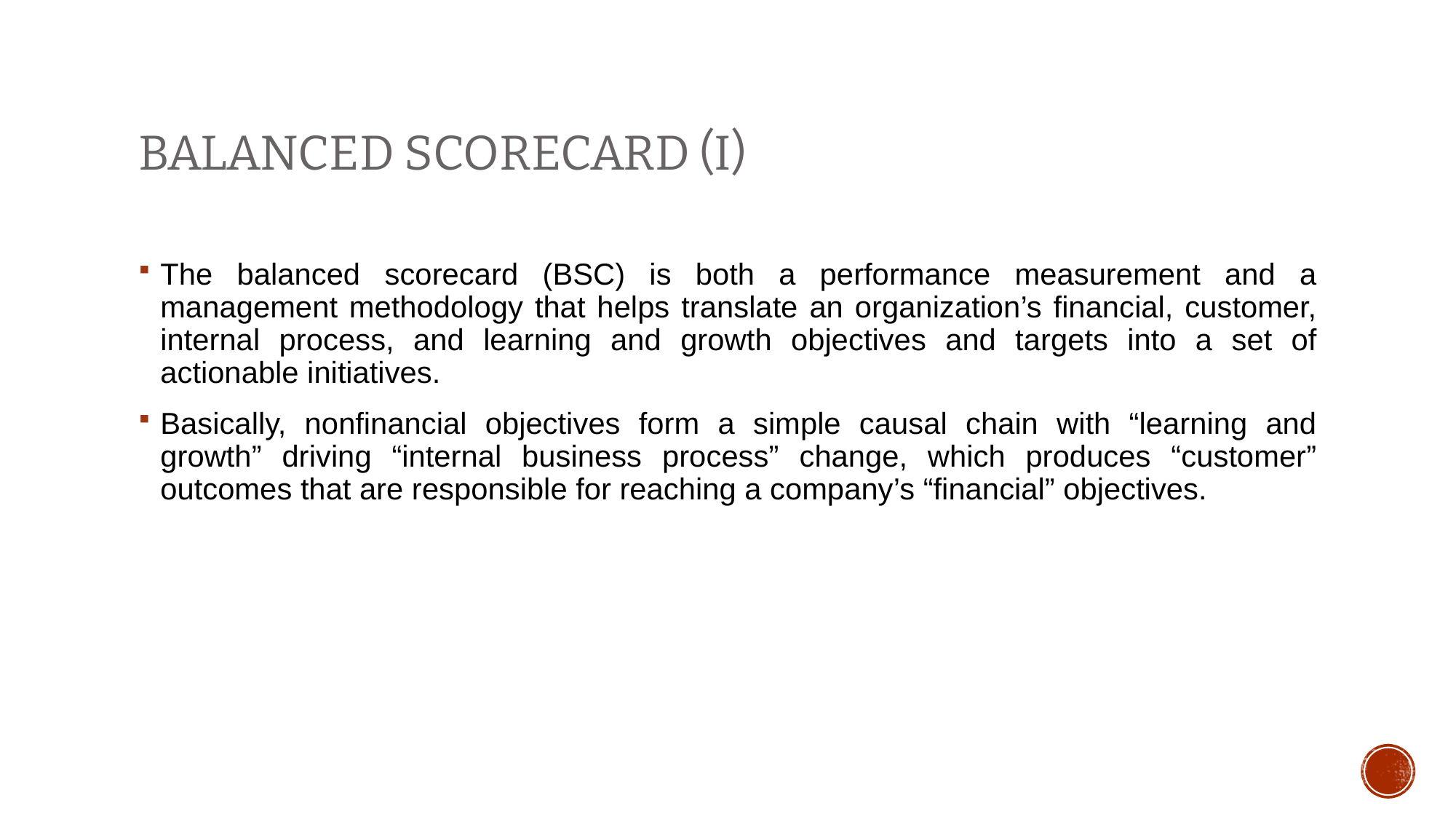

# Balanced Scorecard (I)
The balanced scorecard (BSC) is both a performance measurement and a management methodology that helps translate an organization’s financial, customer, internal process, and learning and growth objectives and targets into a set of actionable initiatives.
Basically, nonfinancial objectives form a simple causal chain with “learning and growth” driving “internal business process” change, which produces “customer” outcomes that are responsible for reaching a company’s “financial” objectives.